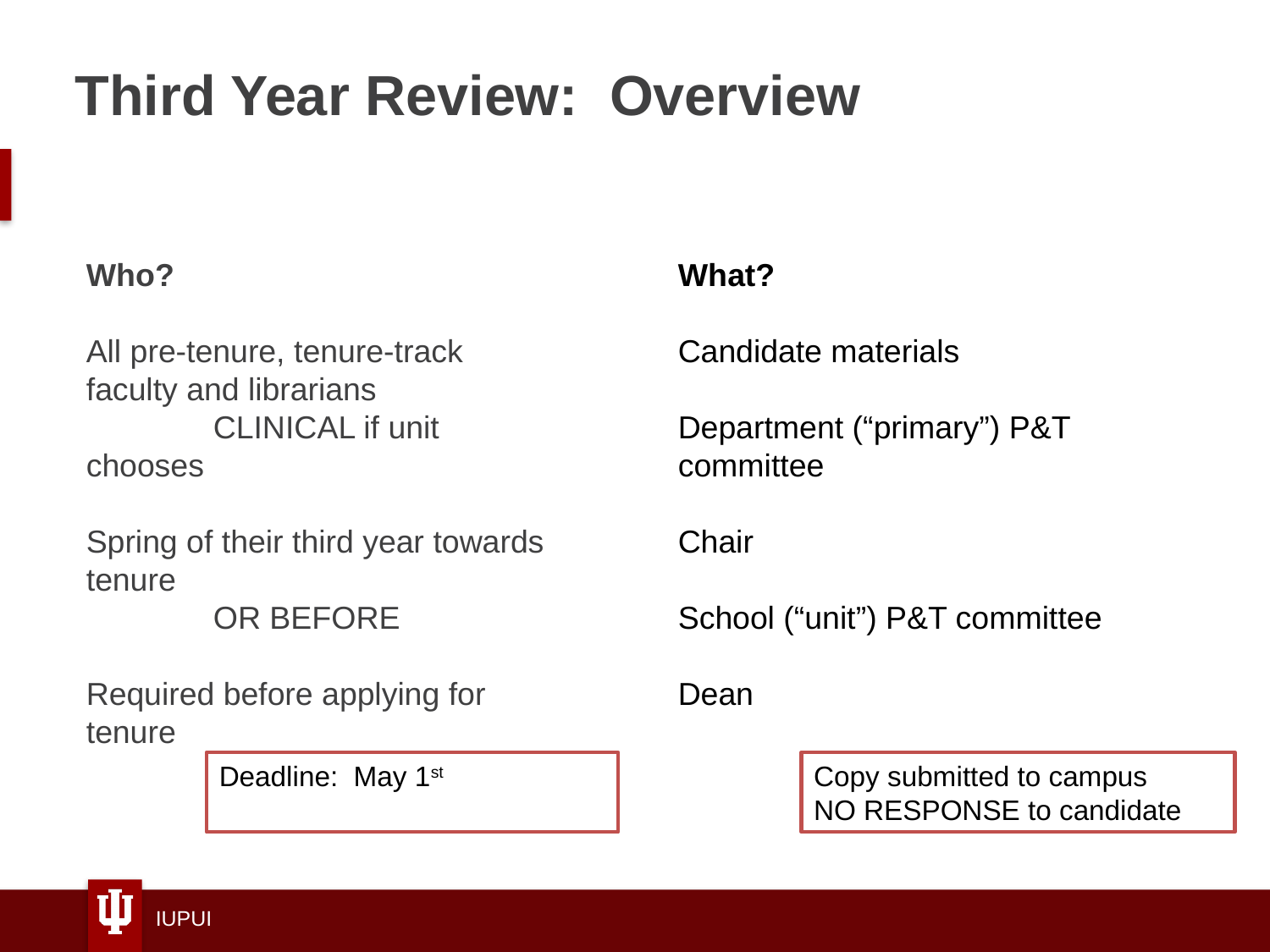

# Third Year Review:  Overview
Who?

All pre-tenure, tenure-track faculty and librarians
	CLINICAL if unit chooses

Spring of their third year towards tenure
	OR BEFORE

Required before applying for tenure

What?

Candidate materials

Department (“primary”) P&T committee

Chair

School (“unit”) P&T committee

Dean
Deadline:  May 1st

Copy submitted to campus
NO RESPONSE to candidate